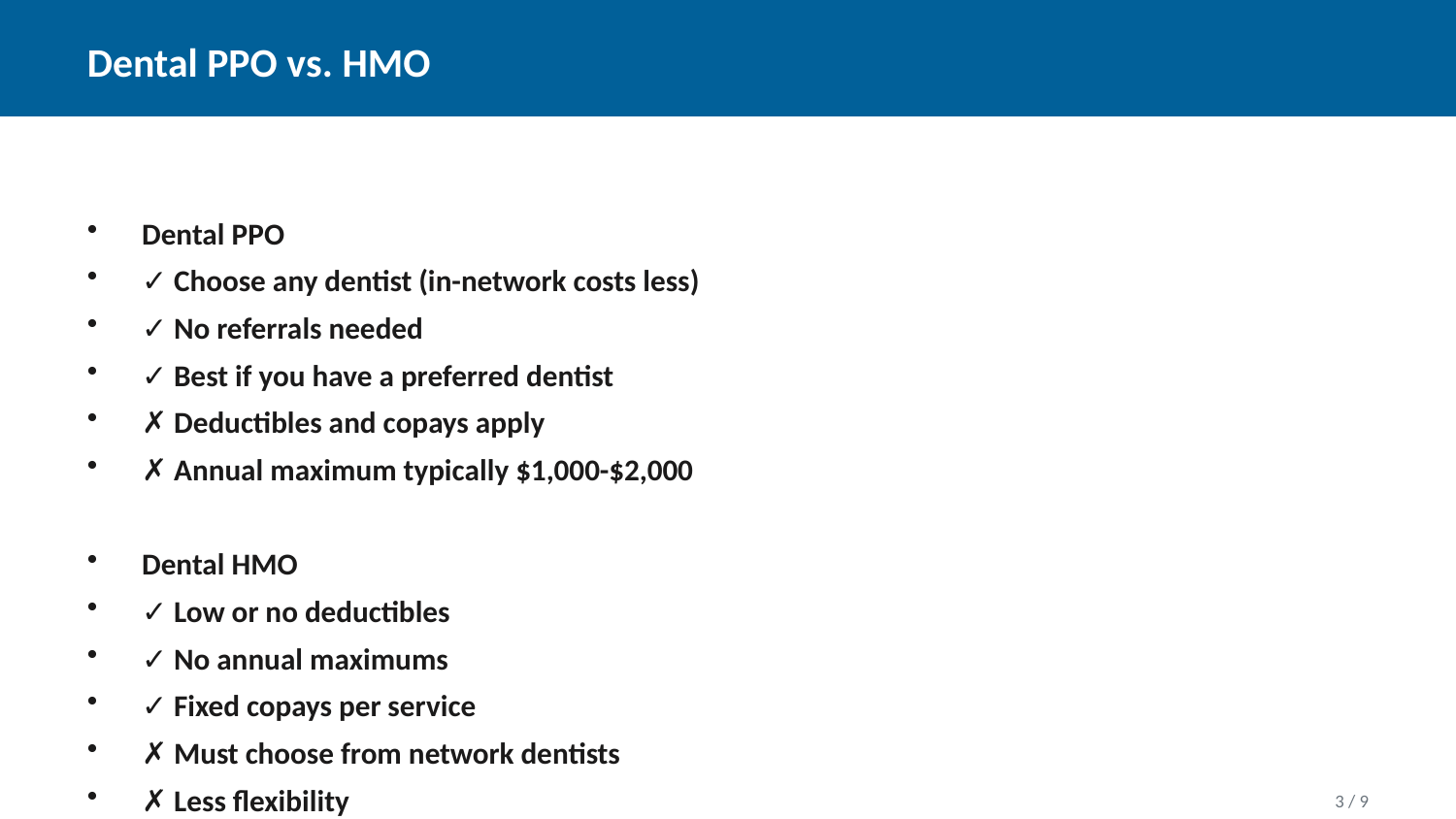

Dental PPO vs. HMO

Dental PPO
✓ Choose any dentist (in-network costs less)
✓ No referrals needed
✓ Best if you have a preferred dentist
✗ Deductibles and copays apply
✗ Annual maximum typically $1,000-$2,000

Dental HMO
✓ Low or no deductibles
✓ No annual maximums
✓ Fixed copays per service
✗ Must choose from network dentists
✗ Less flexibility
3 / 9